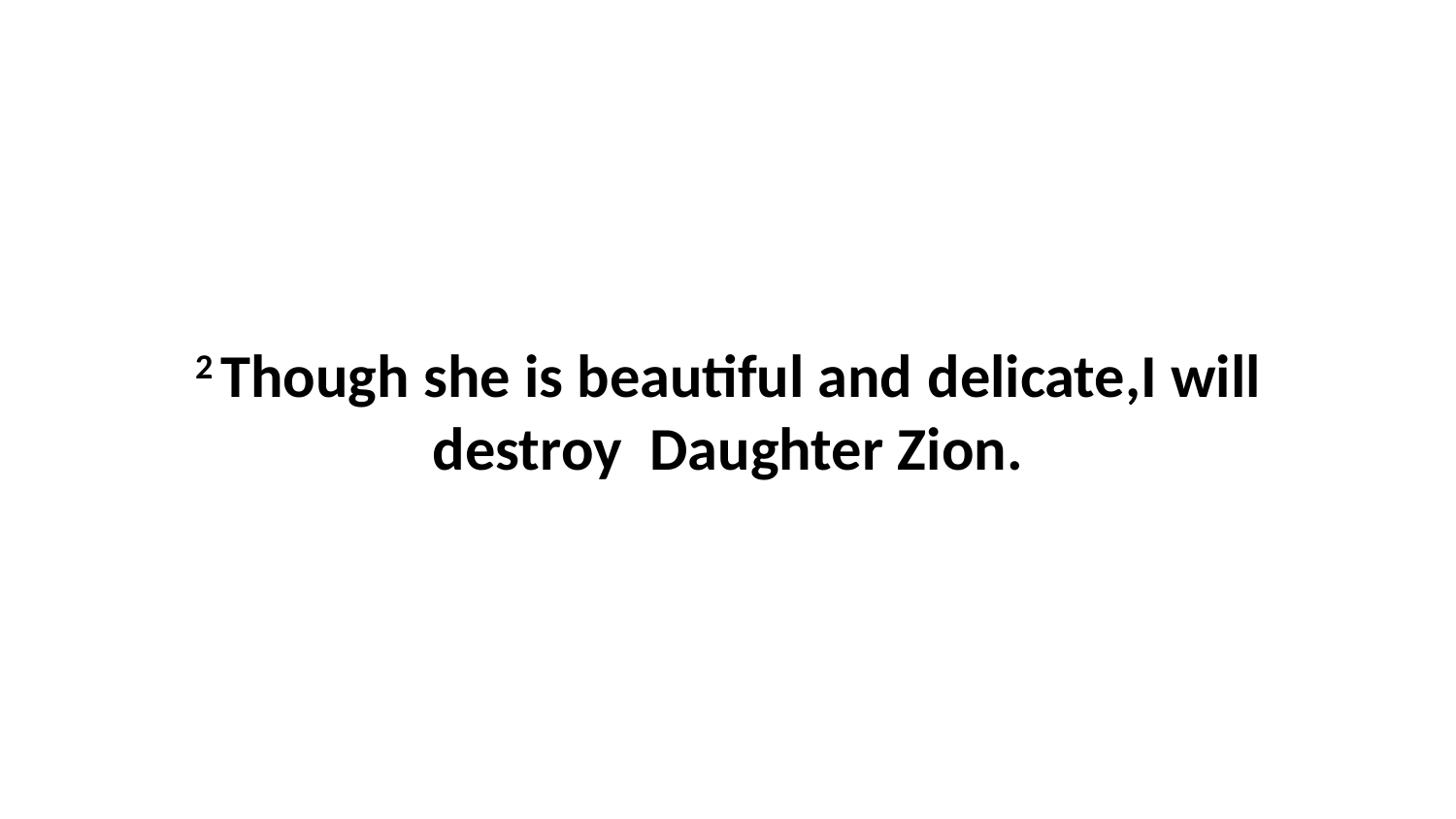

2 Though she is beautiful and delicate,I will destroy  Daughter Zion.